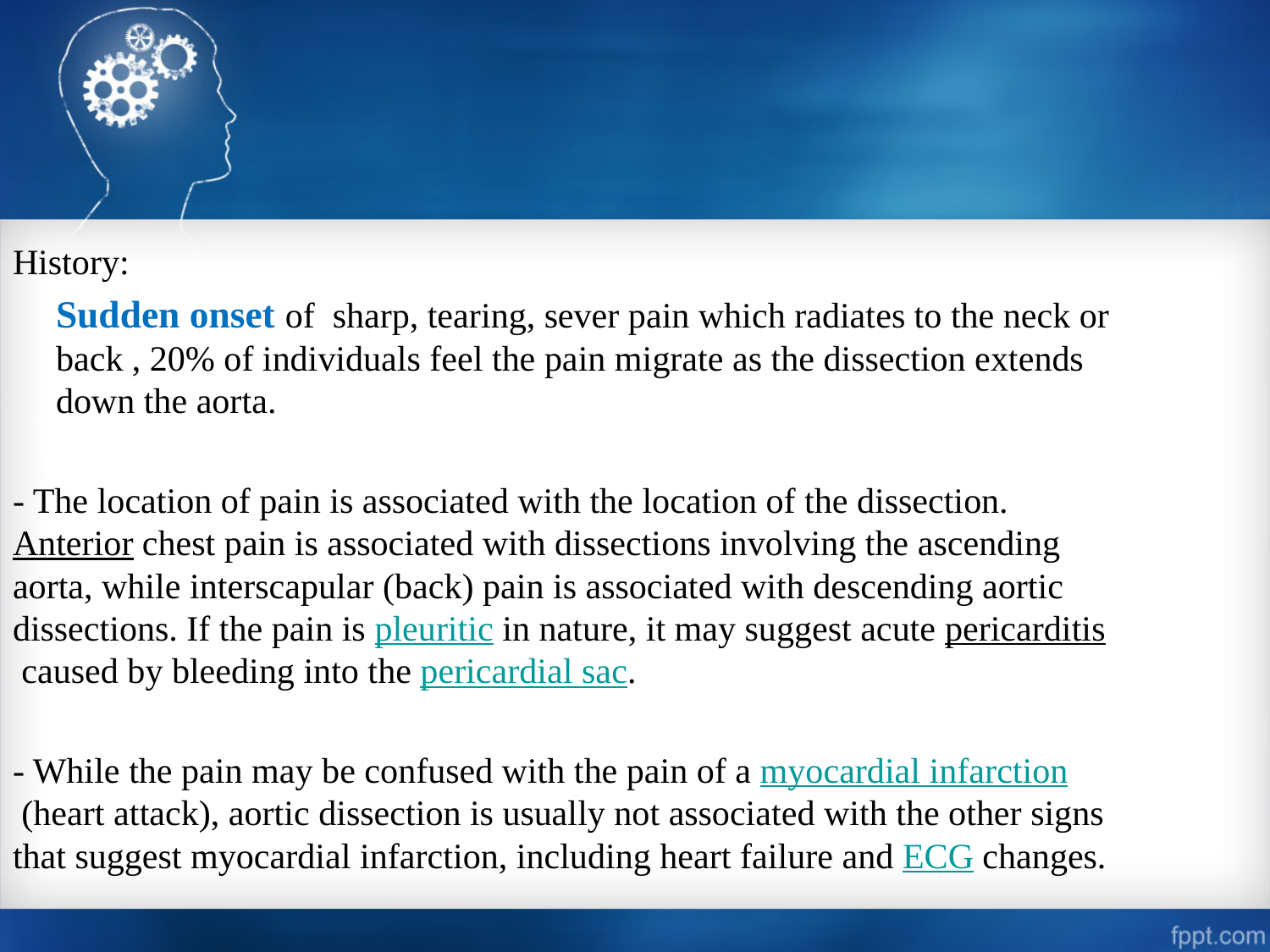

History:
	Sudden onset of  sharp, tearing, sever pain which radiates to the neck or back , 20% of individuals feel the pain migrate as the dissection extends down the aorta.

- The location of pain is associated with the location of the dissection. Anterior chest pain is associated with dissections involving the ascending aorta, while interscapular (back) pain is associated with descending aortic dissections. If the pain is pleuritic in nature, it may suggest acute pericarditis caused by bleeding into the pericardial sac.

- While the pain may be confused with the pain of a myocardial infarction (heart attack), aortic dissection is usually not associated with the other signs that suggest myocardial infarction, including heart failure and ECG changes.